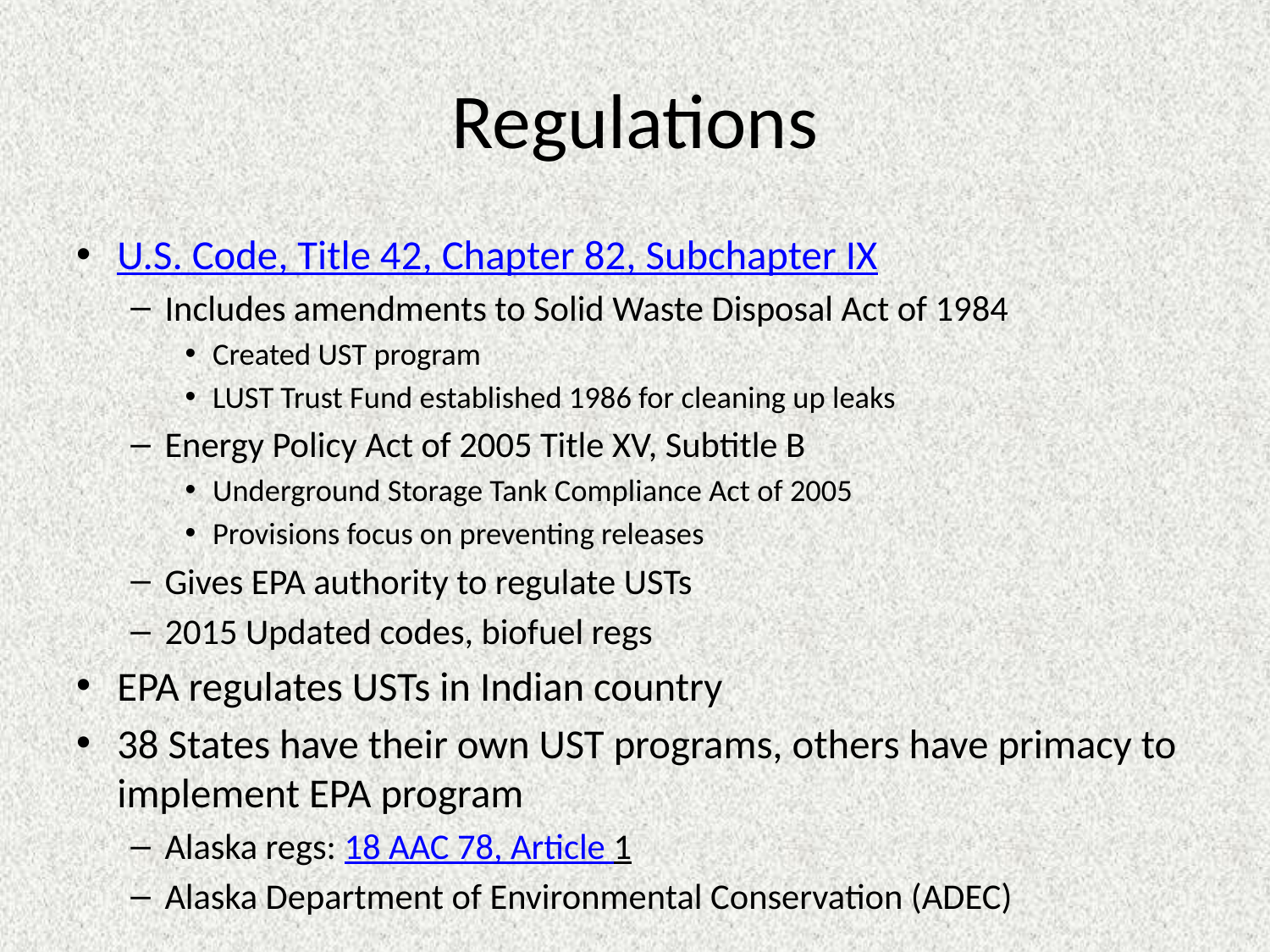

# Regulations
U.S. Code, Title 42, Chapter 82, Subchapter IX
Includes amendments to Solid Waste Disposal Act of 1984
Created UST program
LUST Trust Fund established 1986 for cleaning up leaks
Energy Policy Act of 2005 Title XV, Subtitle B
Underground Storage Tank Compliance Act of 2005
Provisions focus on preventing releases
Gives EPA authority to regulate USTs
2015 Updated codes, biofuel regs
EPA regulates USTs in Indian country
38 States have their own UST programs, others have primacy to implement EPA program
Alaska regs: 18 AAC 78, Article 1
Alaska Department of Environmental Conservation (ADEC)